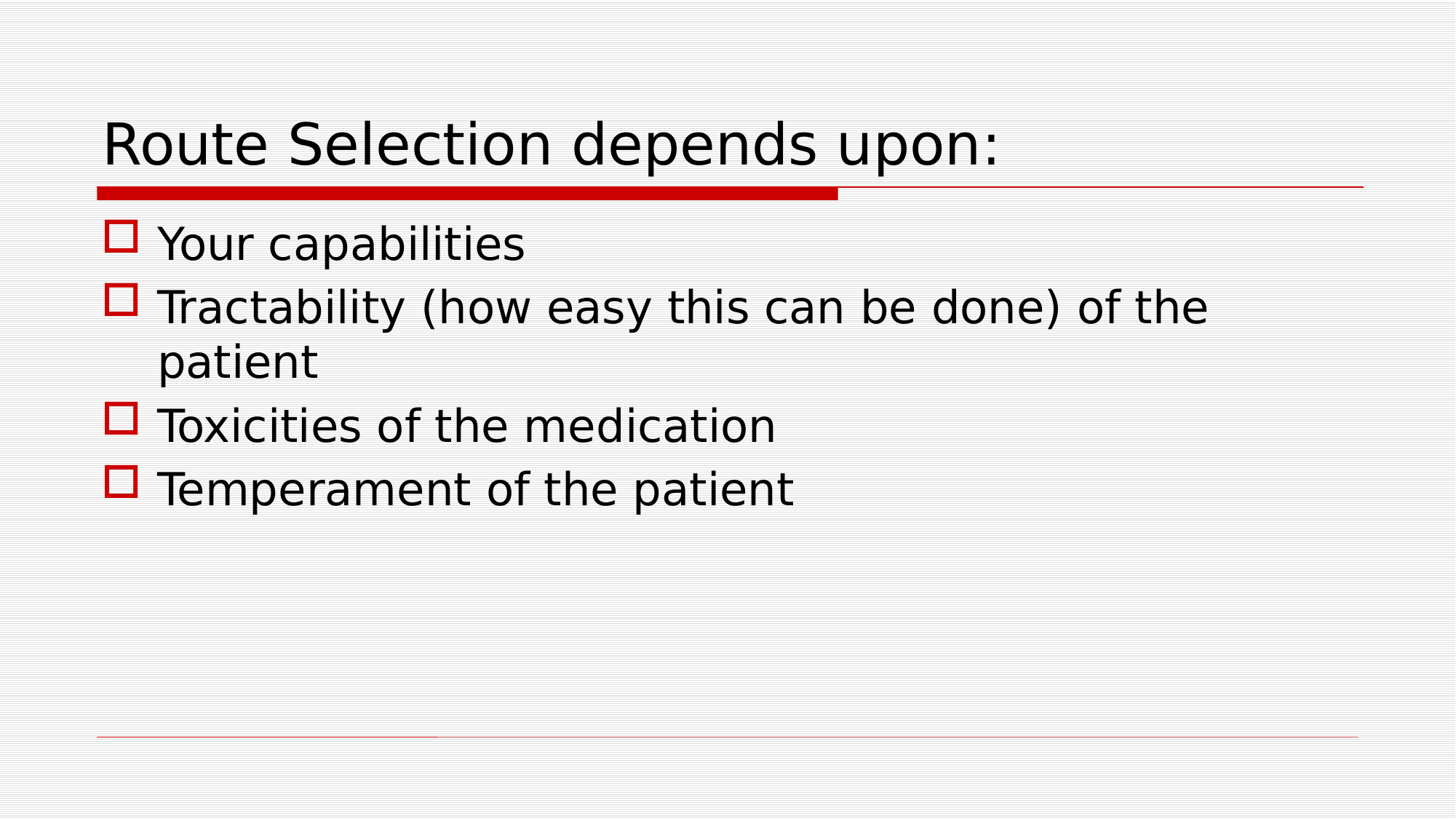

# Route Selection depends upon:
Your capabilities
Tractability (how easy this can be done) of the patient
Toxicities of the medication
Temperament of the patient